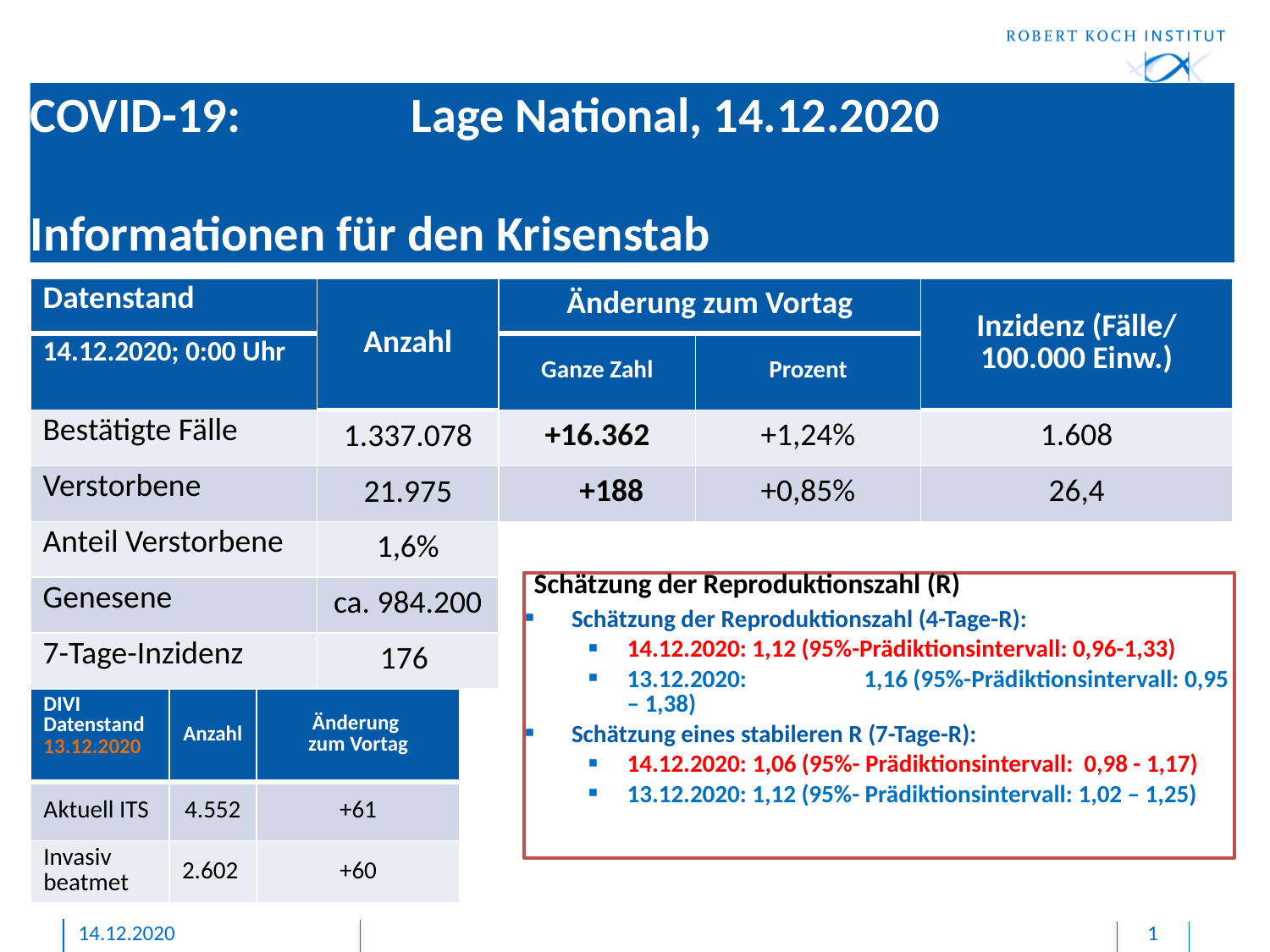

# COVID-19: 		Lage National, 14.12.2020 Informationen für den Krisenstab
| Datenstand | Anzahl | Änderung zum Vortag |  | Inzidenz (Fälle/ 100.000 Einw.) |
| --- | --- | --- | --- | --- |
| 14.12.2020; 0:00 Uhr |  | Ganze Zahl | Prozent |  |
| Bestätigte Fälle | 1.337.078 | +16.362 | +1,24% | 1.608 |
| Verstorbene | 21.975 | +188 | +0,85% | 26,4 |
| Anteil Verstorbene | 1,6% |  |  |  |
| Genesene | ca. 984.200 |  |  |  |
| 7-Tage-Inzidenz | 176 |  |  |  |
Schätzung der Reproduktionszahl (R)
Schätzung der Reproduktionszahl (4-Tage-R):
14.12.2020: 1,12 (95%-Prädiktionsintervall: 0,96-1,33)
13.12.2020: 	1,16 (95%-Prädiktionsintervall: 0,95 – 1,38)
Schätzung eines stabileren R (7-Tage-R):
14.12.2020: 1,06 (95%- Prädiktionsintervall:  0,98 - 1,17)
13.12.2020: 1,12 (95%- Prädiktionsintervall: 1,02 – 1,25)
| DIVI Datenstand 13.12.2020 | Anzahl | Änderung zum Vortag |
| --- | --- | --- |
| Aktuell ITS | 4.552 | +61 |
| Invasiv beatmet | 2.602 | +60 |
14.12.2020

1